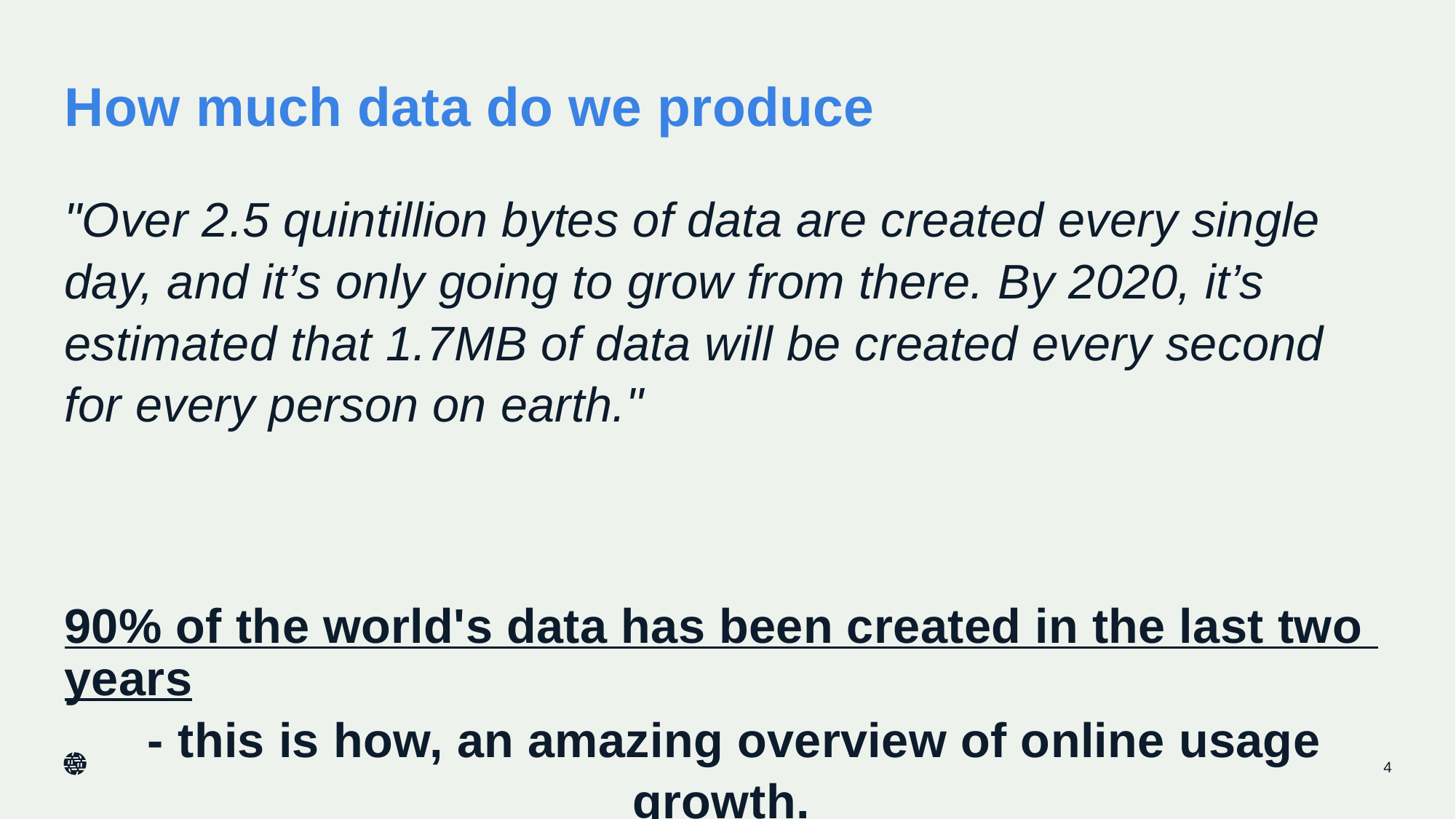

# How much data do we produce
"Over 2.5 quintillion bytes of data are created every single day, and it’s only going to grow from there. By 2020, it’s estimated that 1.7MB of data will be created every second for every person on earth."

 90% of the world's data has been created in the last two years - this is how, an amazing overview of online usage growth.

4